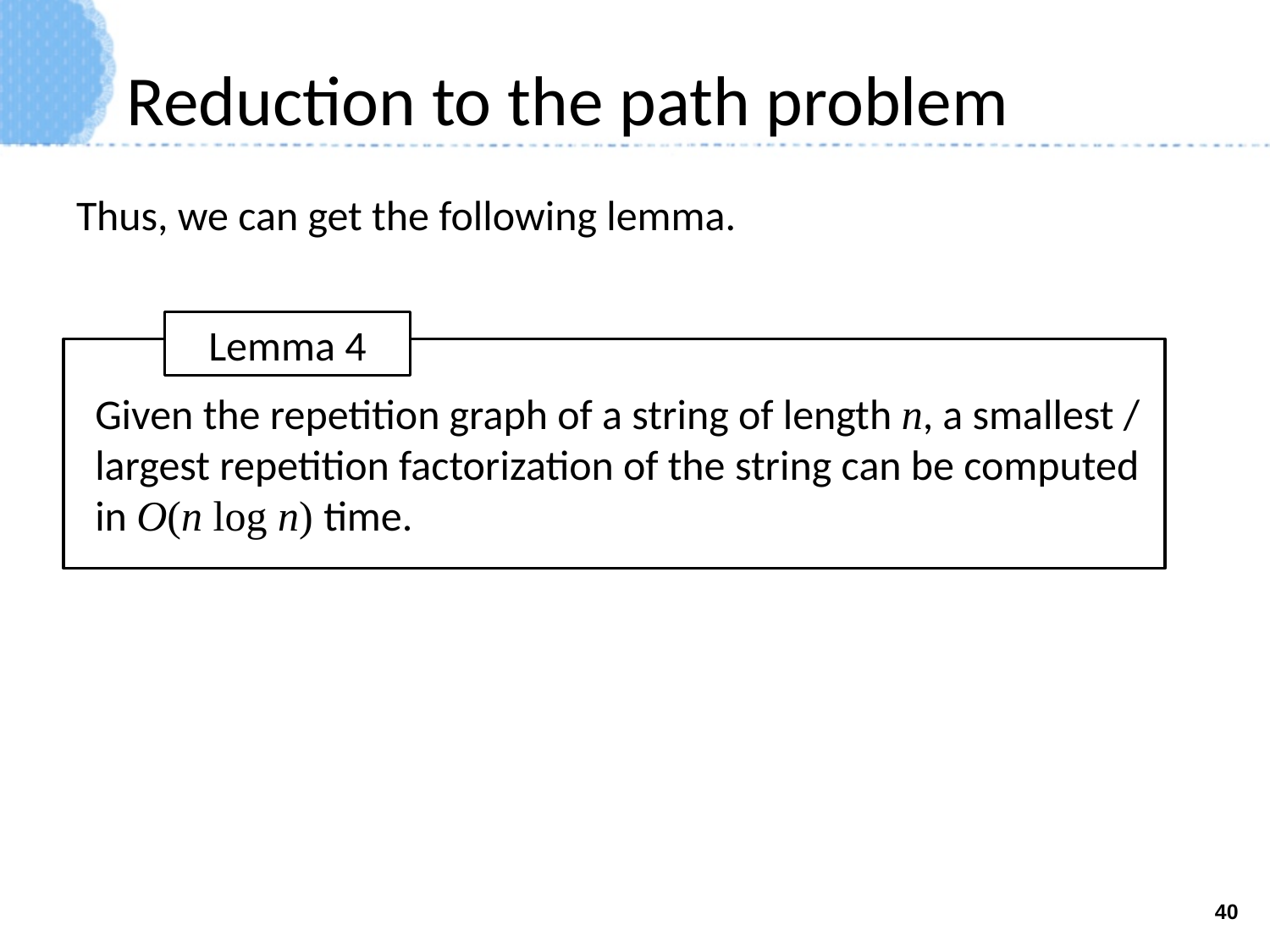

# Reduction to the path problem
Thus, we can get the following lemma.
Lemma 4

  Given the repetition graph of a string of length n, a smallest /
  largest repetition factorization of the string can be computed
  in O(n log n) time.

40